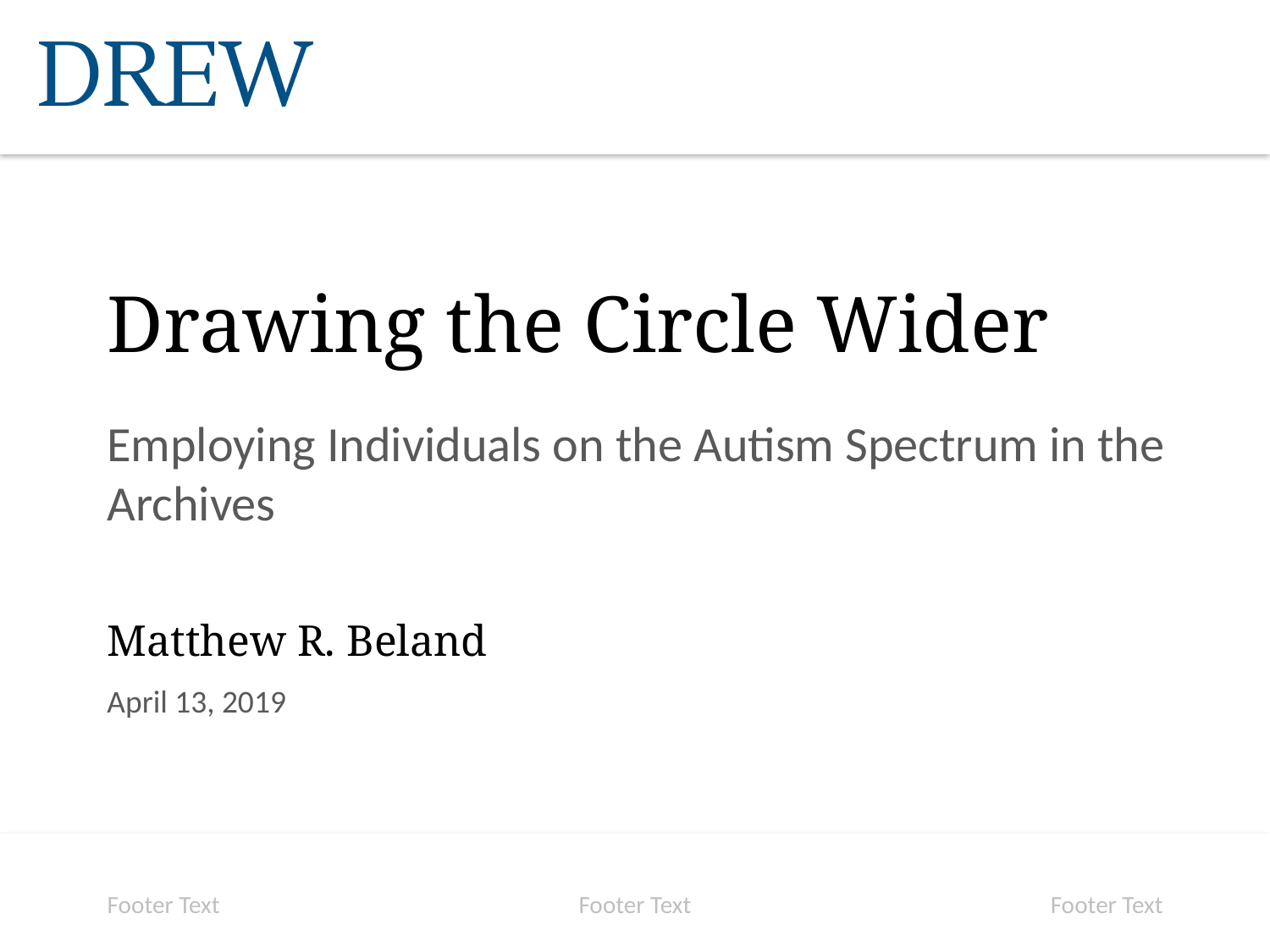

Drawing the Circle Wider
Employing Individuals on the Autism Spectrum in the Archives
Matthew R. Beland
April 13, 2019